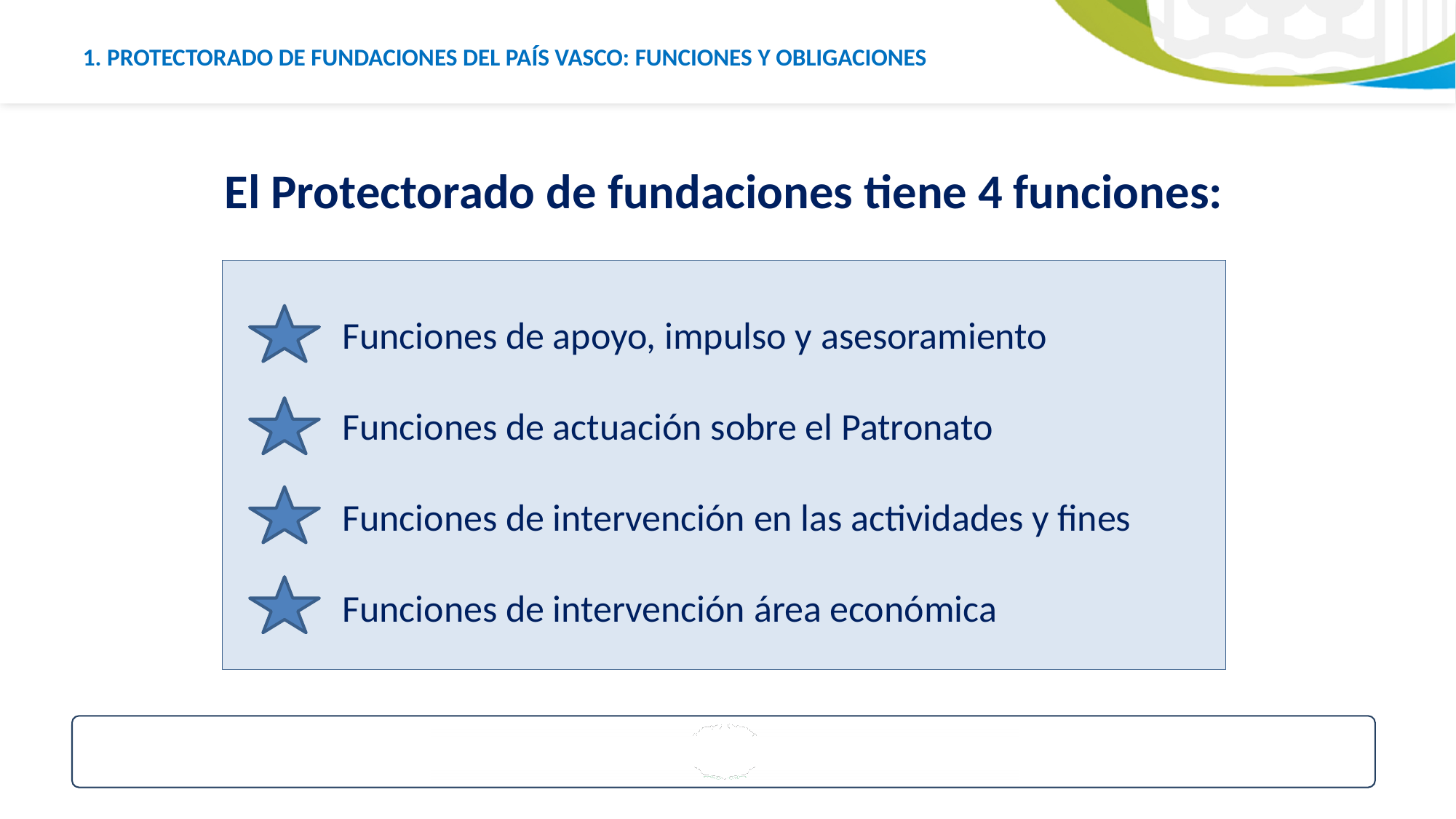

# 1. PROTECTORADO DE FUNDACIONES DEL PAÍS VASCO: FUNCIONES Y OBLIGACIONES
El Protectorado de fundaciones tiene 4 funciones:

	Funciones de apoyo, impulso y asesoramiento

	Funciones de actuación sobre el Patronato

	Funciones de intervención en las actividades y fines

	Funciones de intervención área económica